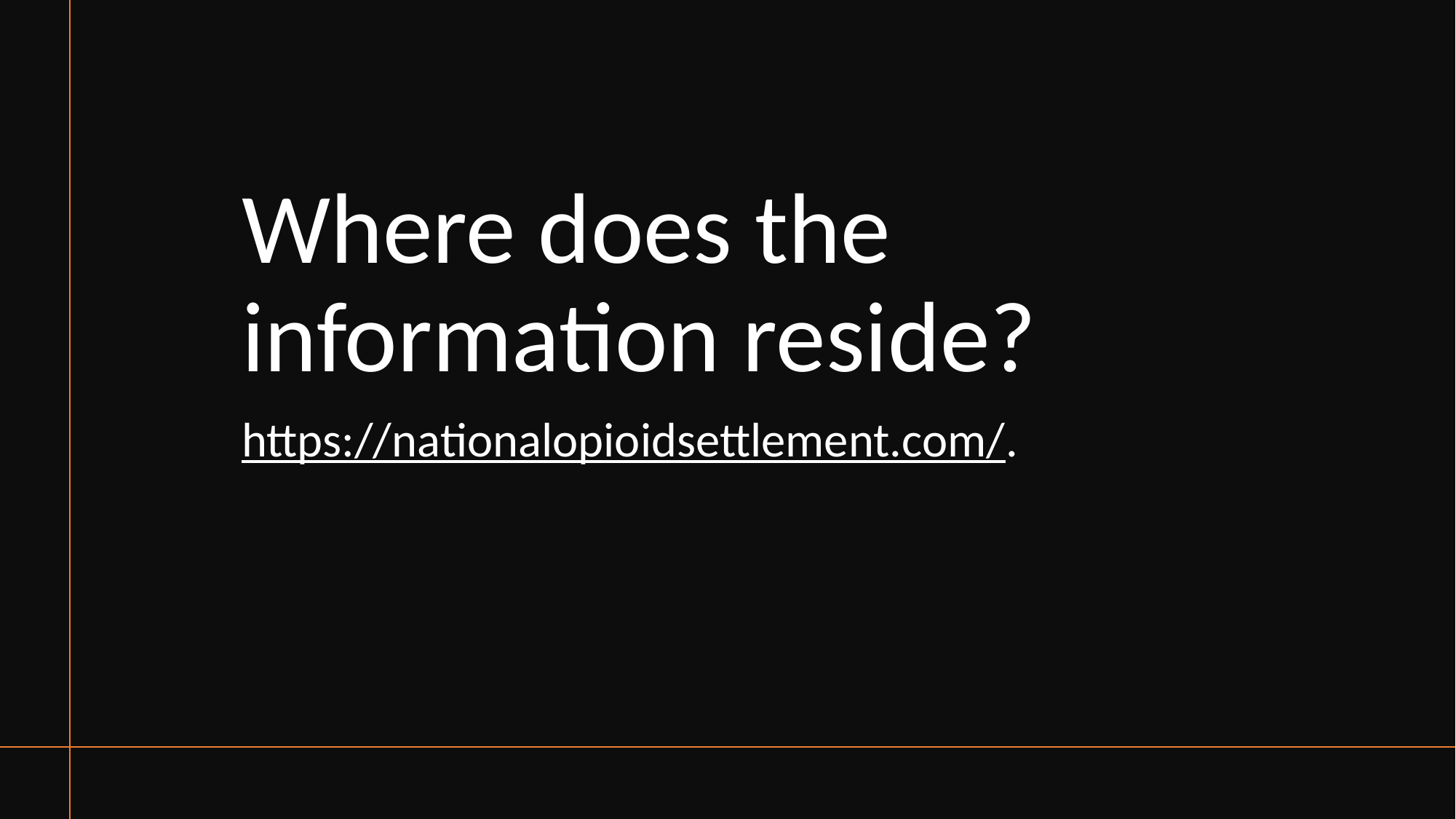

# Where does the information reside?
https://nationalopioidsettlement.com/.